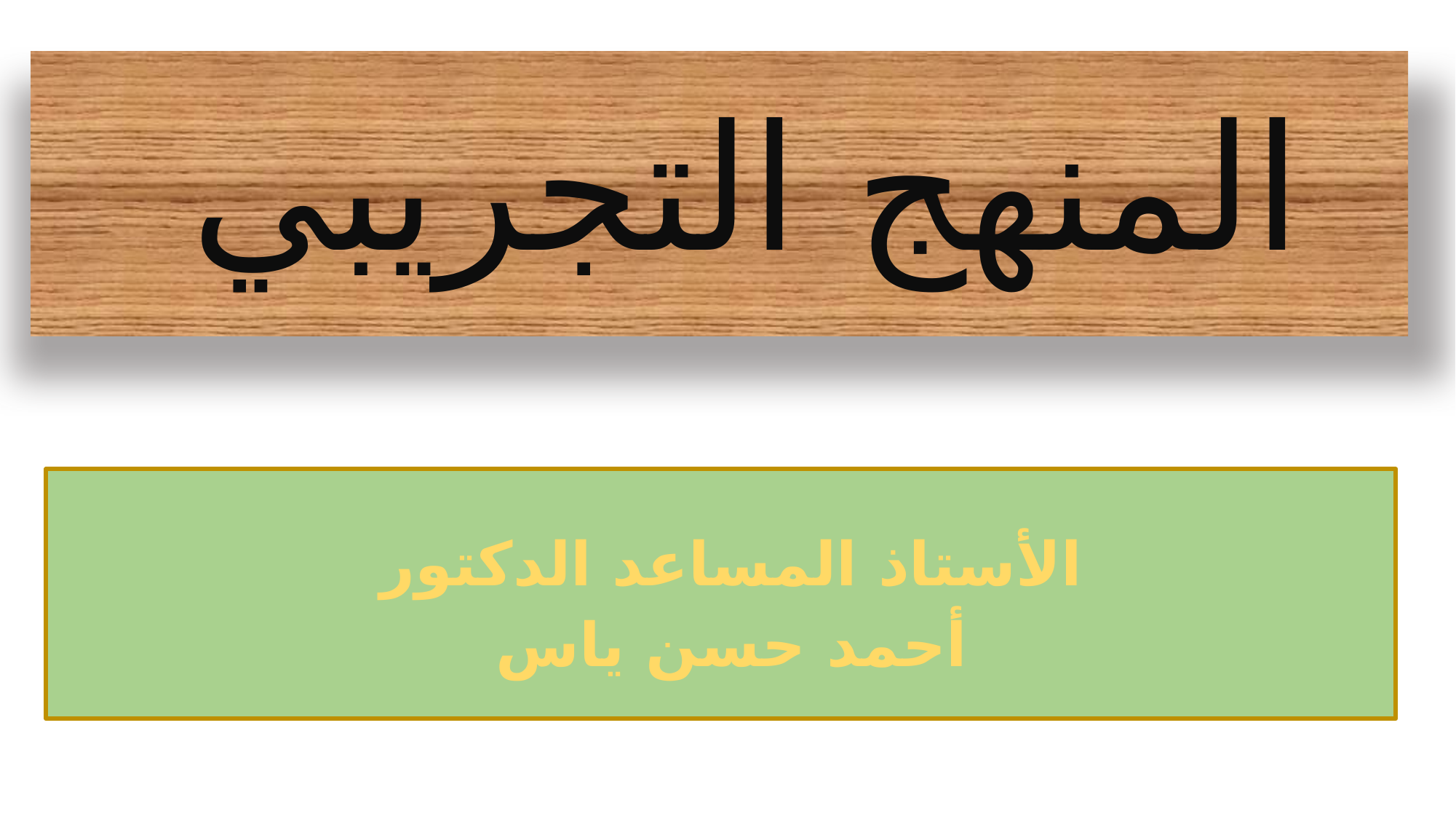

# المنهج التجريبي

الأستاذ المساعد الدكتور
أحمد حسن ياس